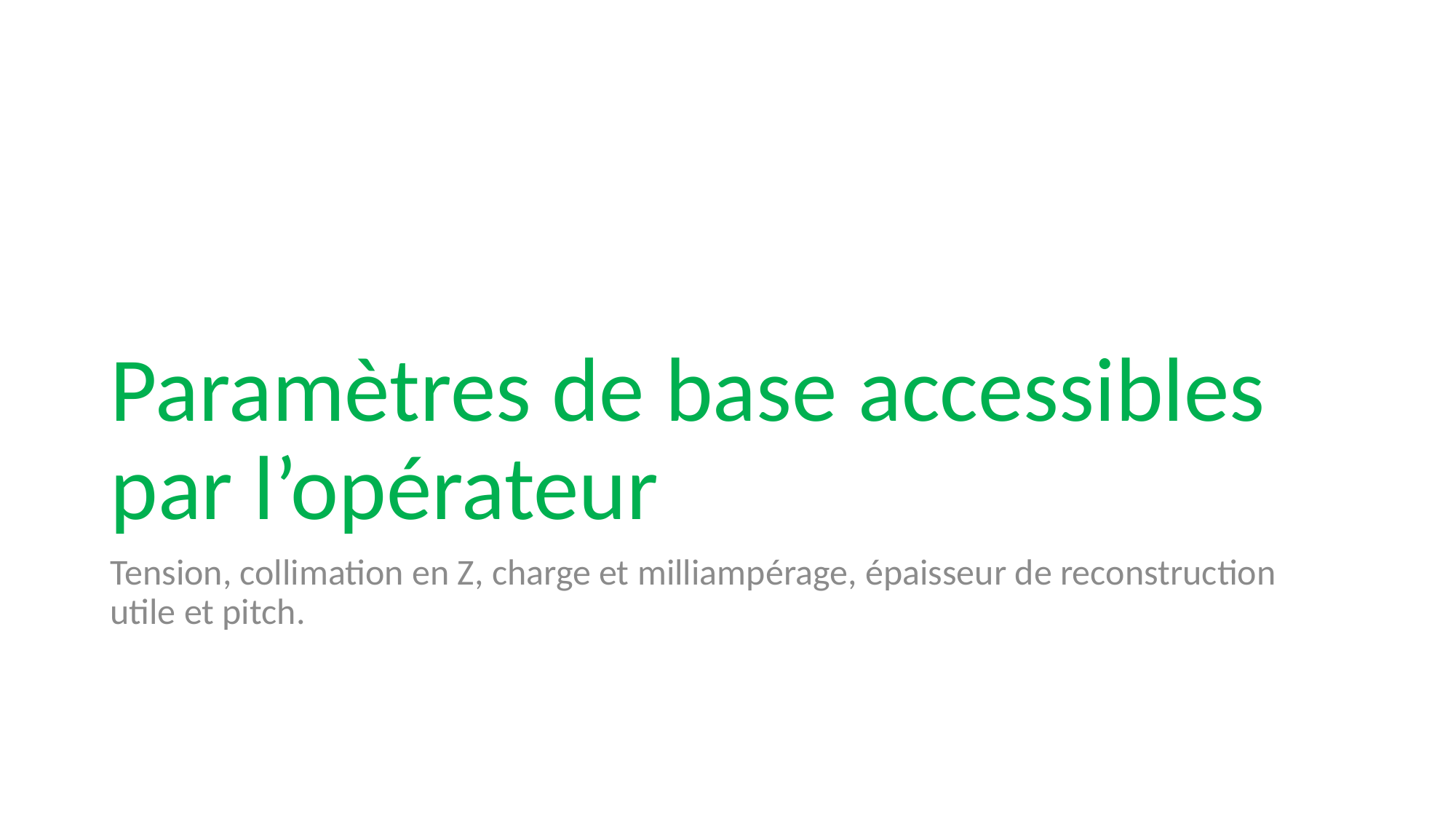

# Paramètres de base accessibles par l’opérateur
Tension, collimation en Z, charge et milliampérage, épaisseur de reconstruction utile et pitch.